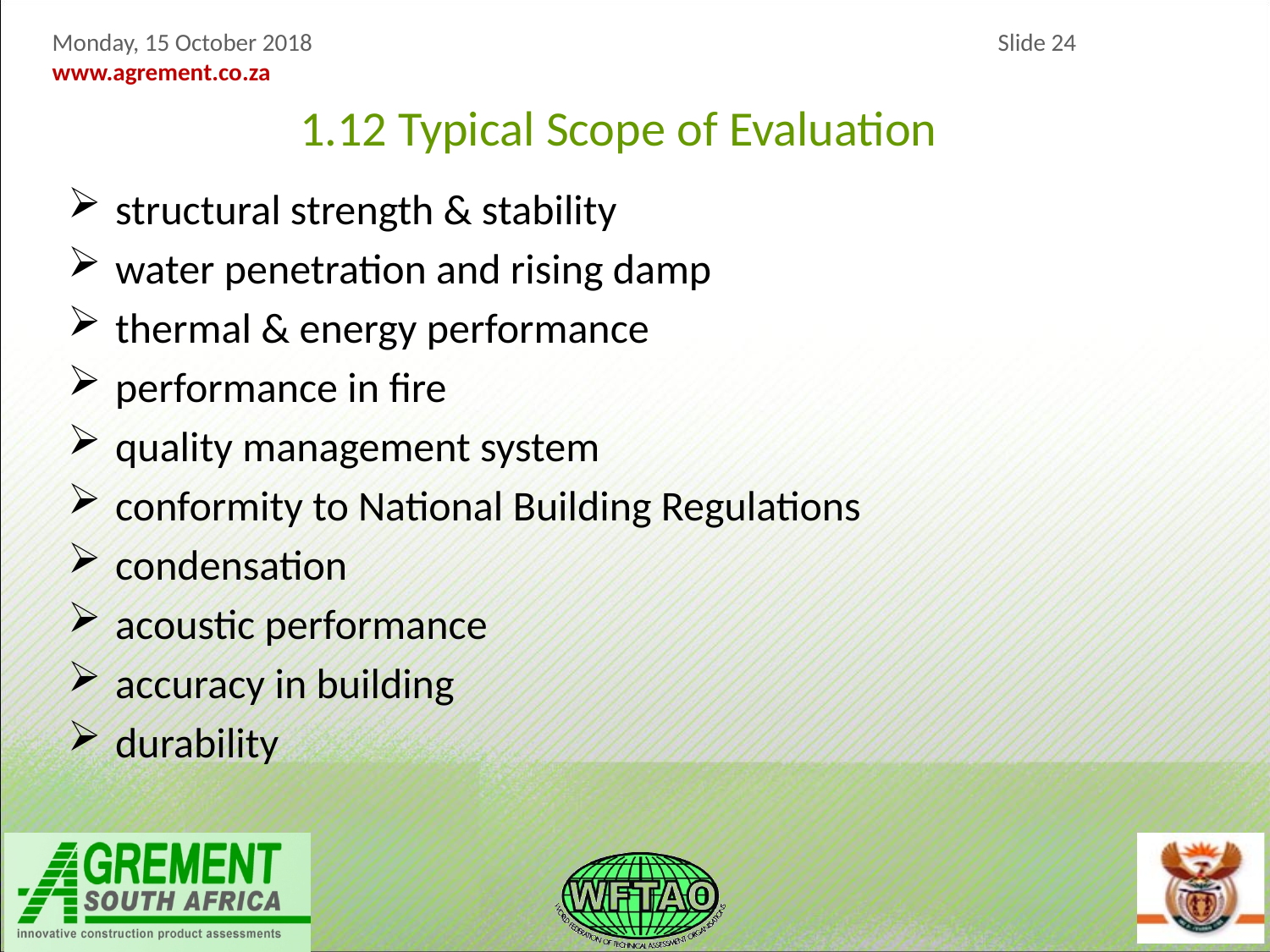

1.12 Typical Scope of Evaluation
structural strength & stability
water penetration and rising damp
thermal & energy performance
performance in fire
quality management system
conformity to National Building Regulations
condensation
acoustic performance
accuracy in building
durability